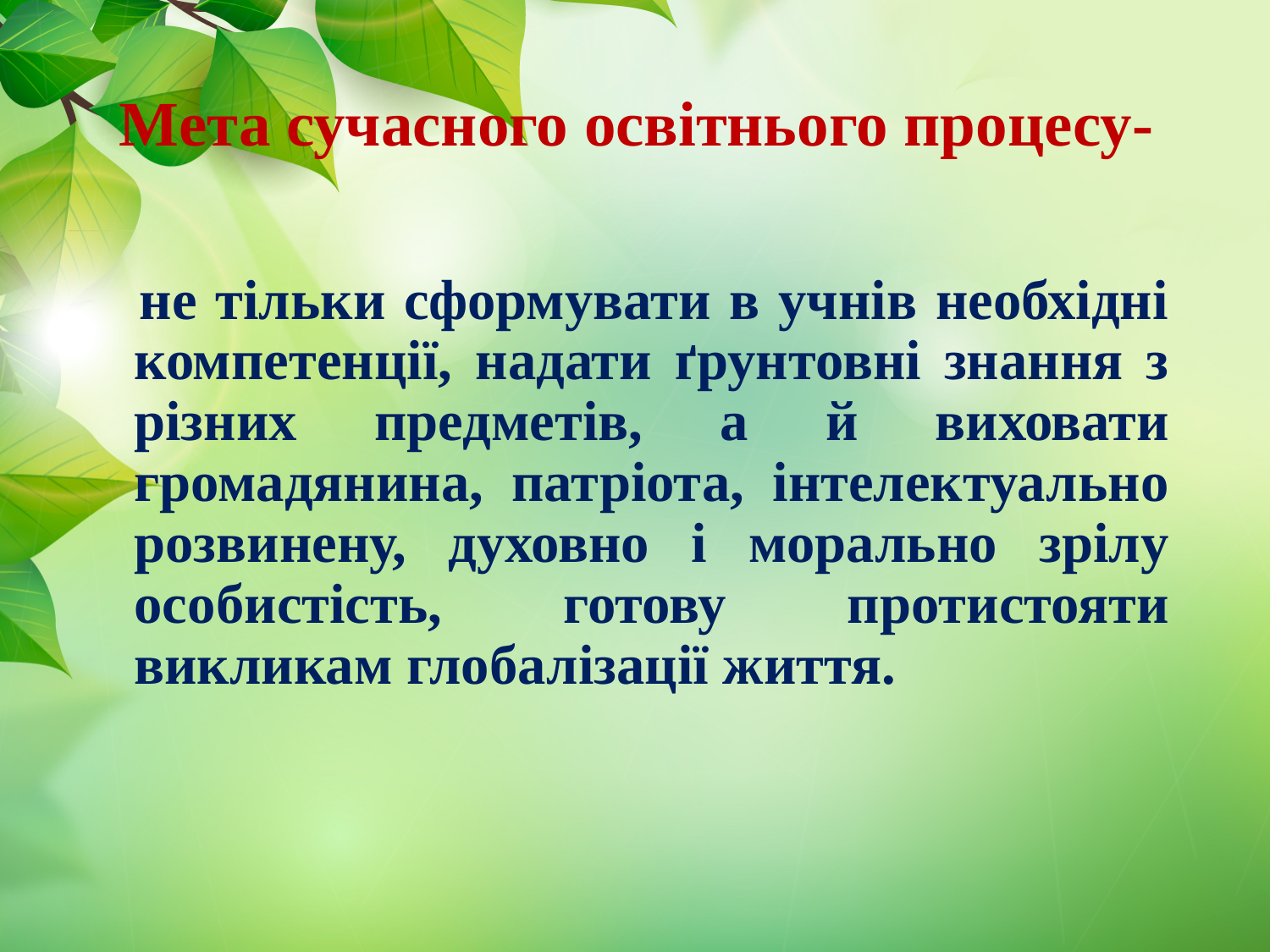

# Мета сучасного освітнього процесу-

  не тільки сформувати в учнів необхідні компетенції, надати ґрунтовні знання з різних предметів, а й виховати громадянина, патріота, інтелектуально розвинену, духовно і морально зрілу особистість, готову протистояти викликам глобалізації життя.